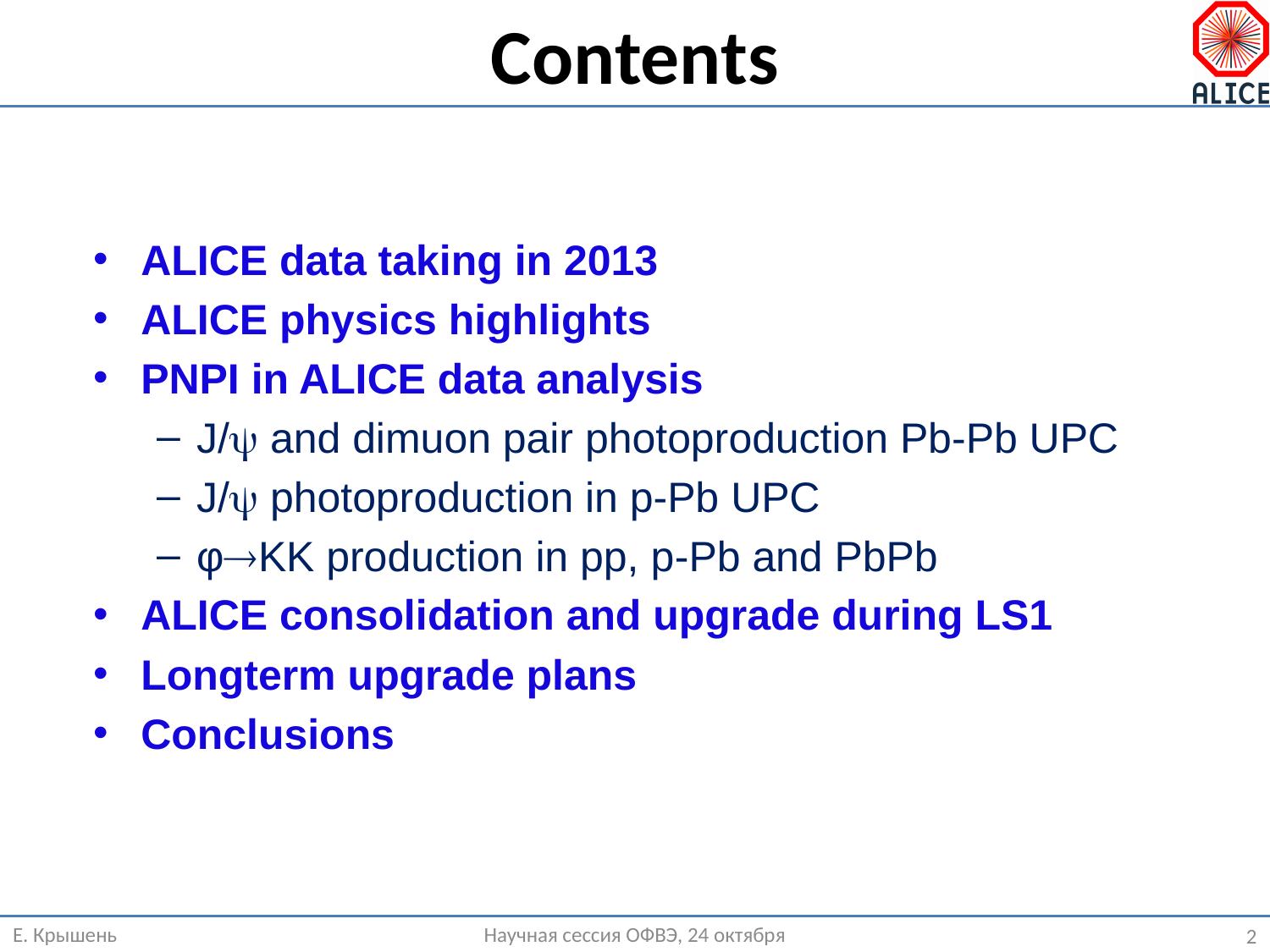

# Contents
ALICE data taking in 2013
ALICE physics highlights
PNPI in ALICE data analysis
J/ψ and dimuon pair photoproduction Pb-Pb UPC
J/ψ photoproduction in p-Pb UPC
φ→KK production in pp, p-Pb and PbPb
ALICE consolidation and upgrade during LS1
Longterm upgrade plans
Conclusions
Е. Крышень
Научная сессия ОФВЭ, 24 октября
2